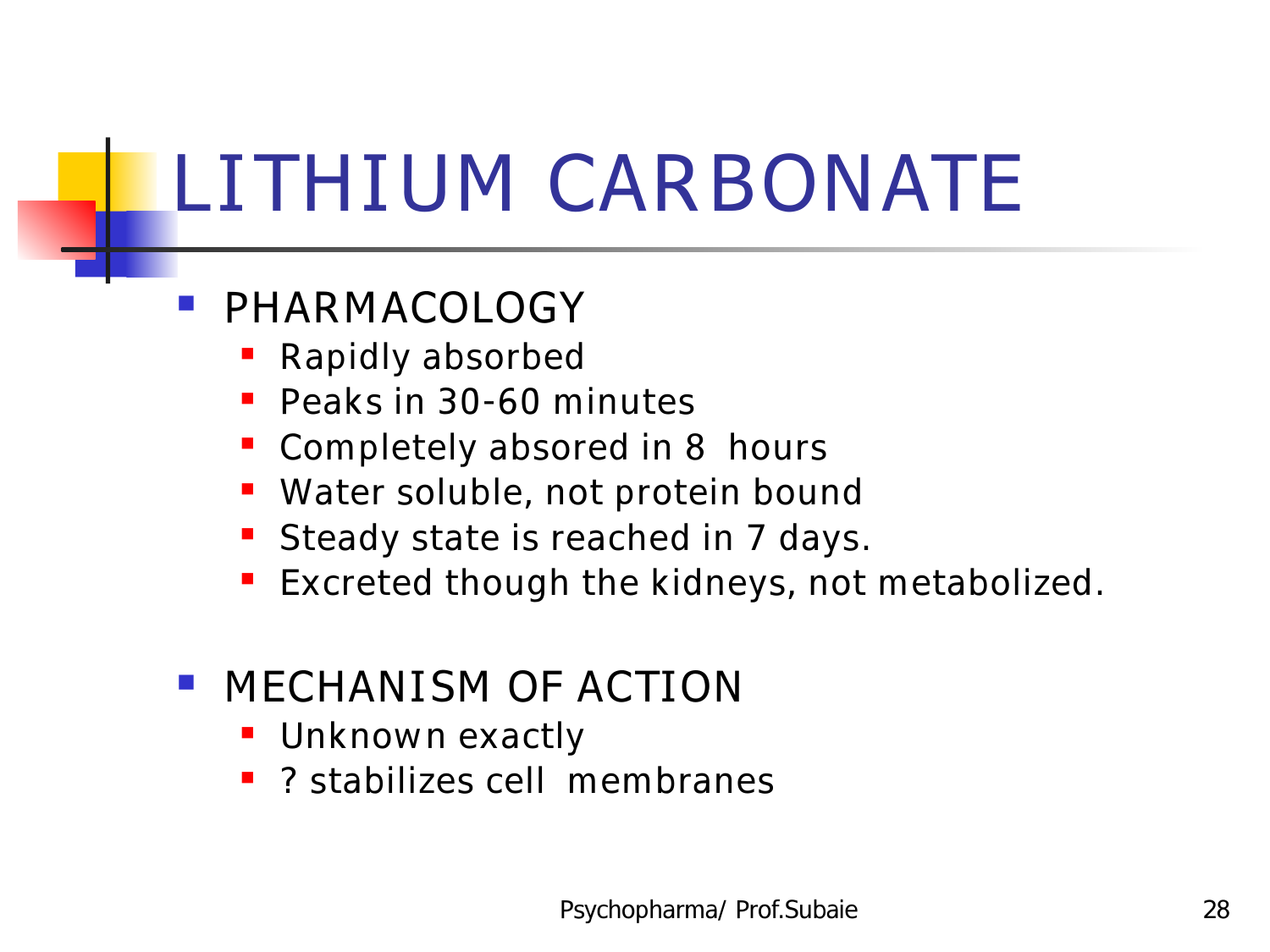

# LITHIUM CARBONATE
PHARMACOLOGY
Rapidly absorbed
Peaks in 30-60 minutes
Completely absored in 8  hours
Water soluble, not protein bound
Steady state is reached in 7 days.
Excreted though the kidneys, not metabolized.

MECHANISM OF ACTION
Unknown exactly
? stabilizes cell  membranes
Psychopharma/ Prof.Subaie
28